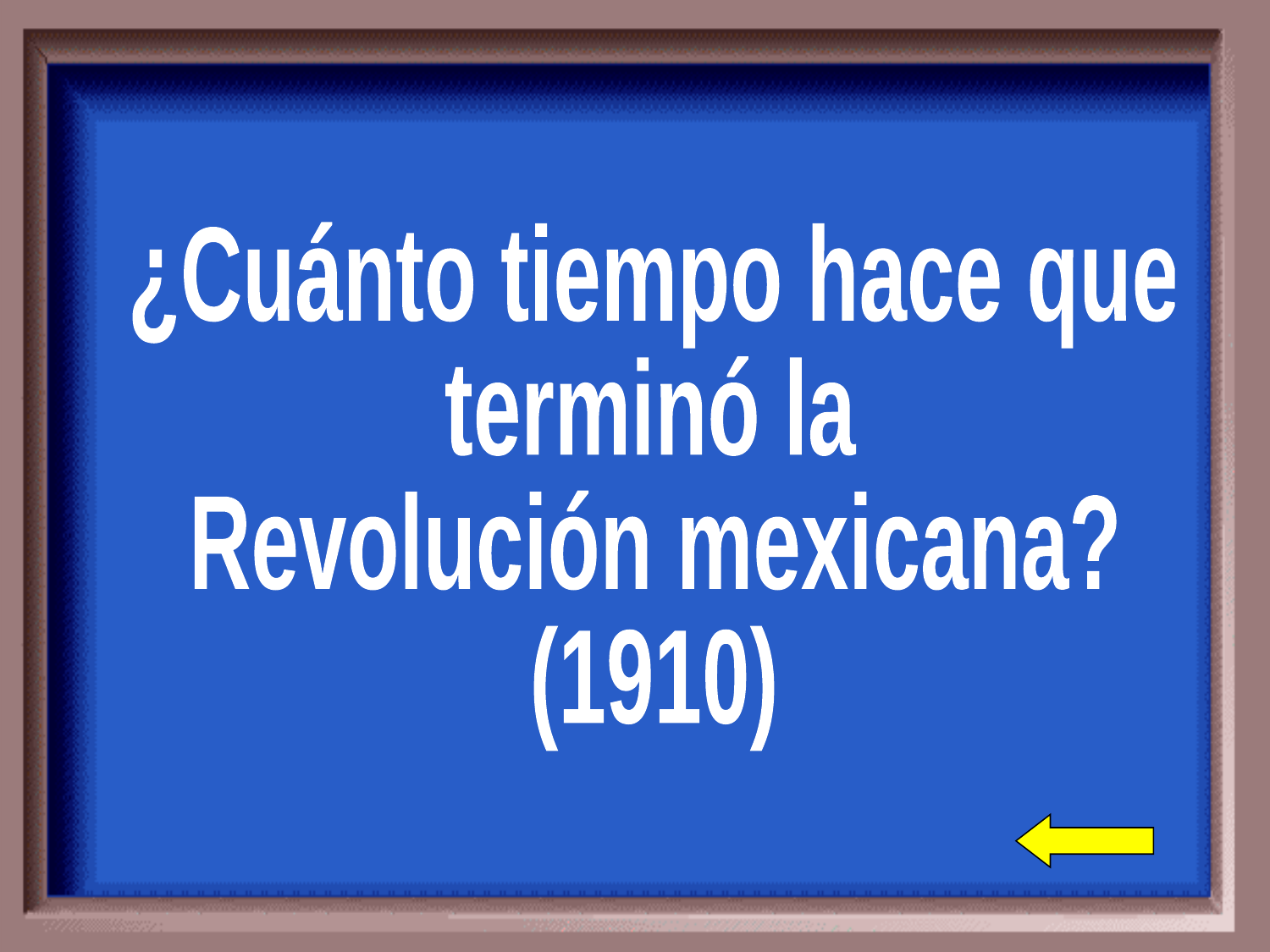

¿Cuánto tiempo hace que
terminó la
Revolución mexicana?
(1910)